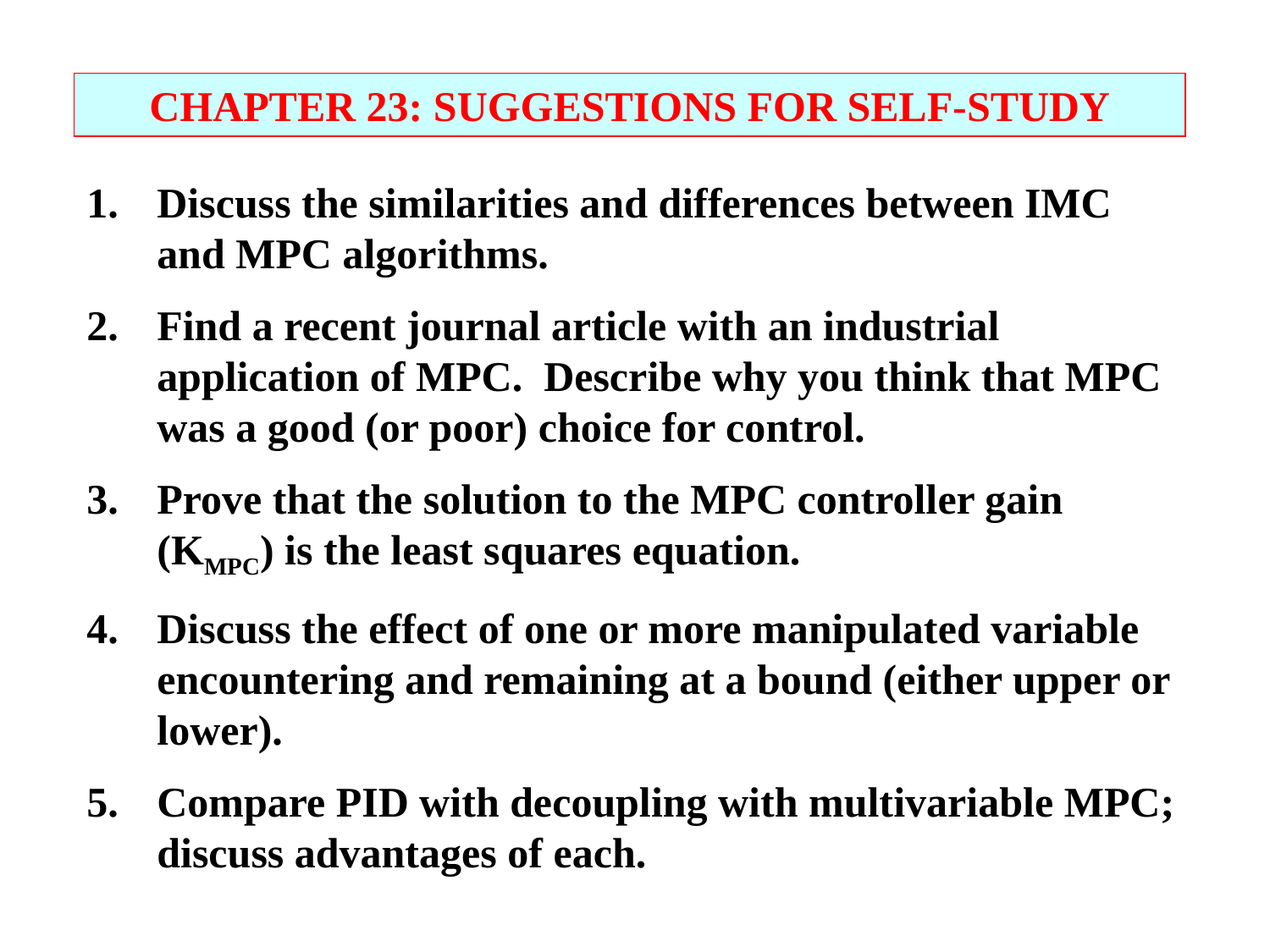

CHAPTER 23: SUGGESTIONS FOR SELF-STUDY
1.	Discuss the similarities and differences between IMC and MPC algorithms.
2.	Find a recent journal article with an industrial application of MPC.  Describe why you think that MPC was a good (or poor) choice for control.
3.	Prove that the solution to the MPC controller gain (KMPC) is the least squares equation.
4.	Discuss the effect of one or more manipulated variable encountering and remaining at a bound (either upper or lower).
5.	Compare PID with decoupling with multivariable MPC; discuss advantages of each.